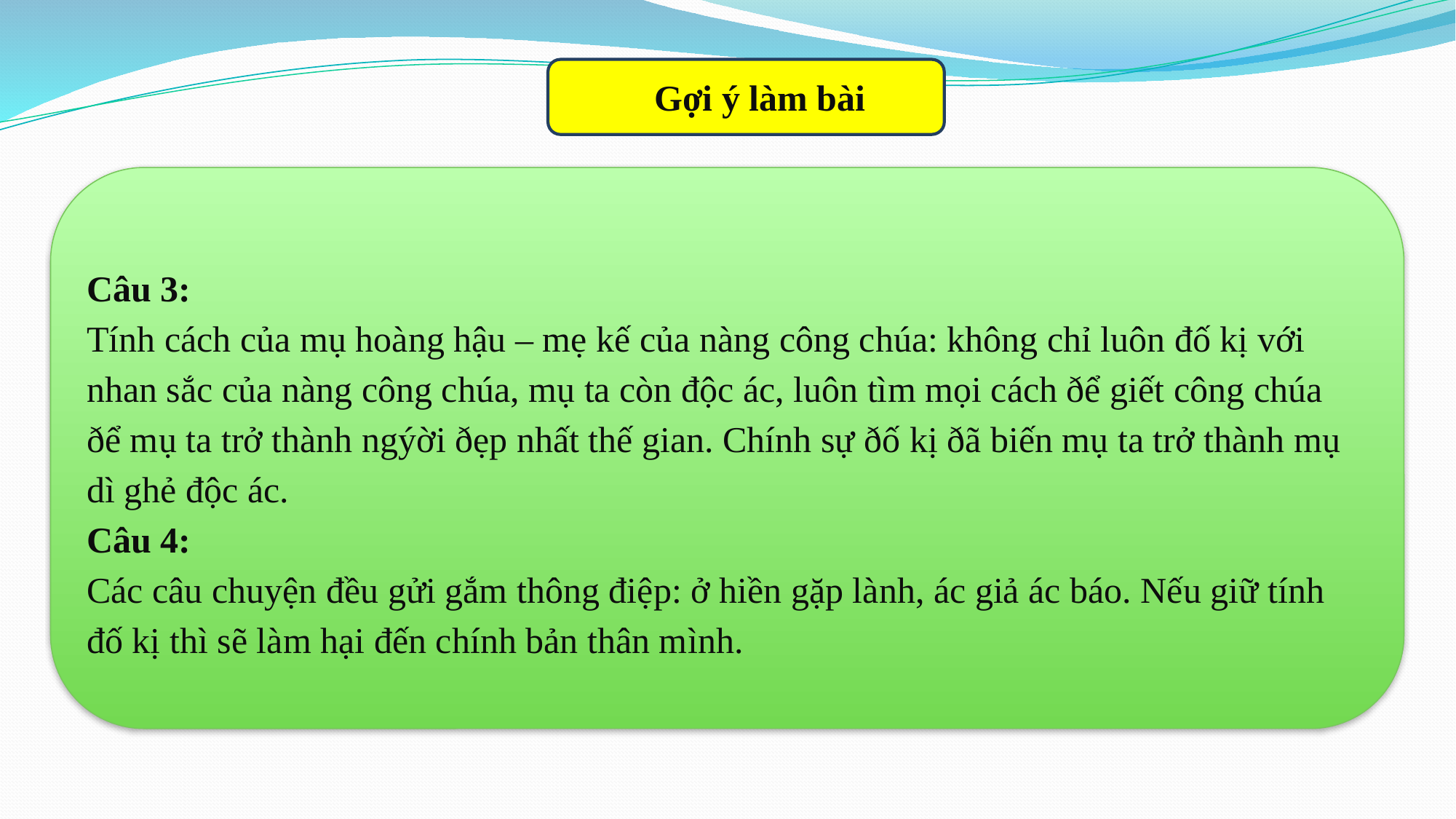

Gợi ý làm bài

Câu 3:
Tính cách của mụ hoàng hậu – mẹ kế của nàng công chúa: không chỉ luôn đố kị với nhan sắc của nàng công chúa, mụ ta còn độc ác, luôn tìm mọi cách ðể giết công chúa ðể mụ ta trở thành ngýời ðẹp nhất thế gian. Chính sự ðố kị ðã biến mụ ta trở thành mụ dì ghẻ độc ác.
Câu 4:
Các câu chuyện đều gửi gắm thông điệp: ở hiền gặp lành, ác giả ác báo. Nếu giữ tính đố kị thì sẽ làm hại đến chính bản thân mình.